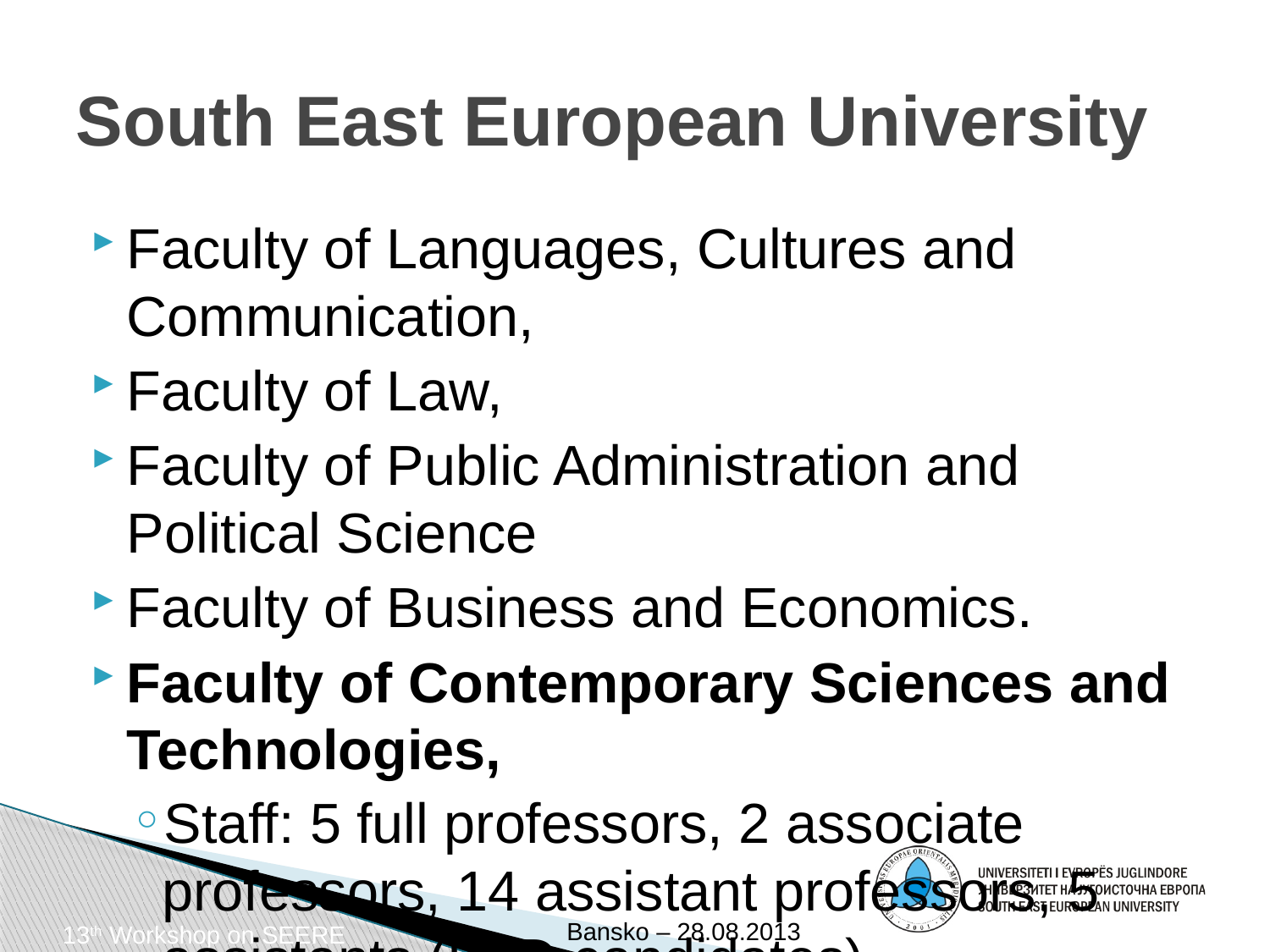

# South East European University
Faculty of Languages, Cultures and Communication,
Faculty of Law,
Faculty of Public Administration and Political Science
Faculty of Business and Economics.
Faculty of Contemporary Sciences and Technologies,
Staff: 5 full professors, 2 associate professors, 14 assistant professors, 5 assistants (PhD candidates)